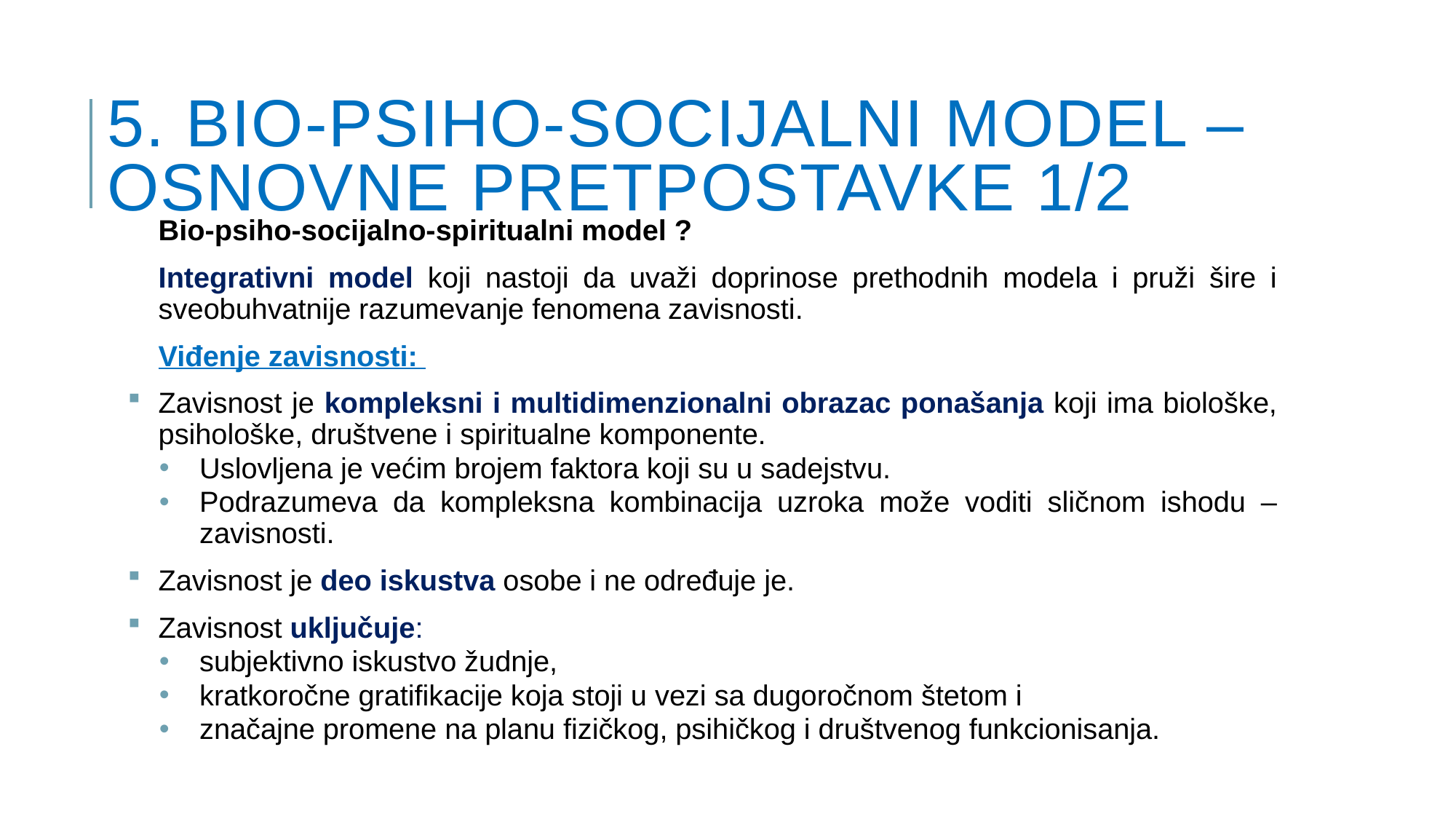

# 5. bio-psiho-socijalni model – osnovne pretpostavke 1/2
 	Bio-psiho-socijalno-spiritualni model ?
	Integrativni model koji nastoji da uvaži doprinose prethodnih modela i pruži šire i sveobuhvatnije razumevanje fenomena zavisnosti.
	Viđenje zavisnosti:
Zavisnost je kompleksni i multidimenzionalni obrazac ponašanja koji ima biološke, psihološke, društvene i spiritualne komponente.
Uslovljena je većim brojem faktora koji su u sadejstvu.
Podrazumeva da kompleksna kombinacija uzroka može voditi sličnom ishodu – zavisnosti.
Zavisnost je deo iskustva osobe i ne određuje je.
Zavisnost uključuje:
subjektivno iskustvo žudnje,
kratkoročne gratifikacije koja stoji u vezi sa dugoročnom štetom i
značajne promene na planu fizičkog, psihičkog i društvenog funkcionisanja.